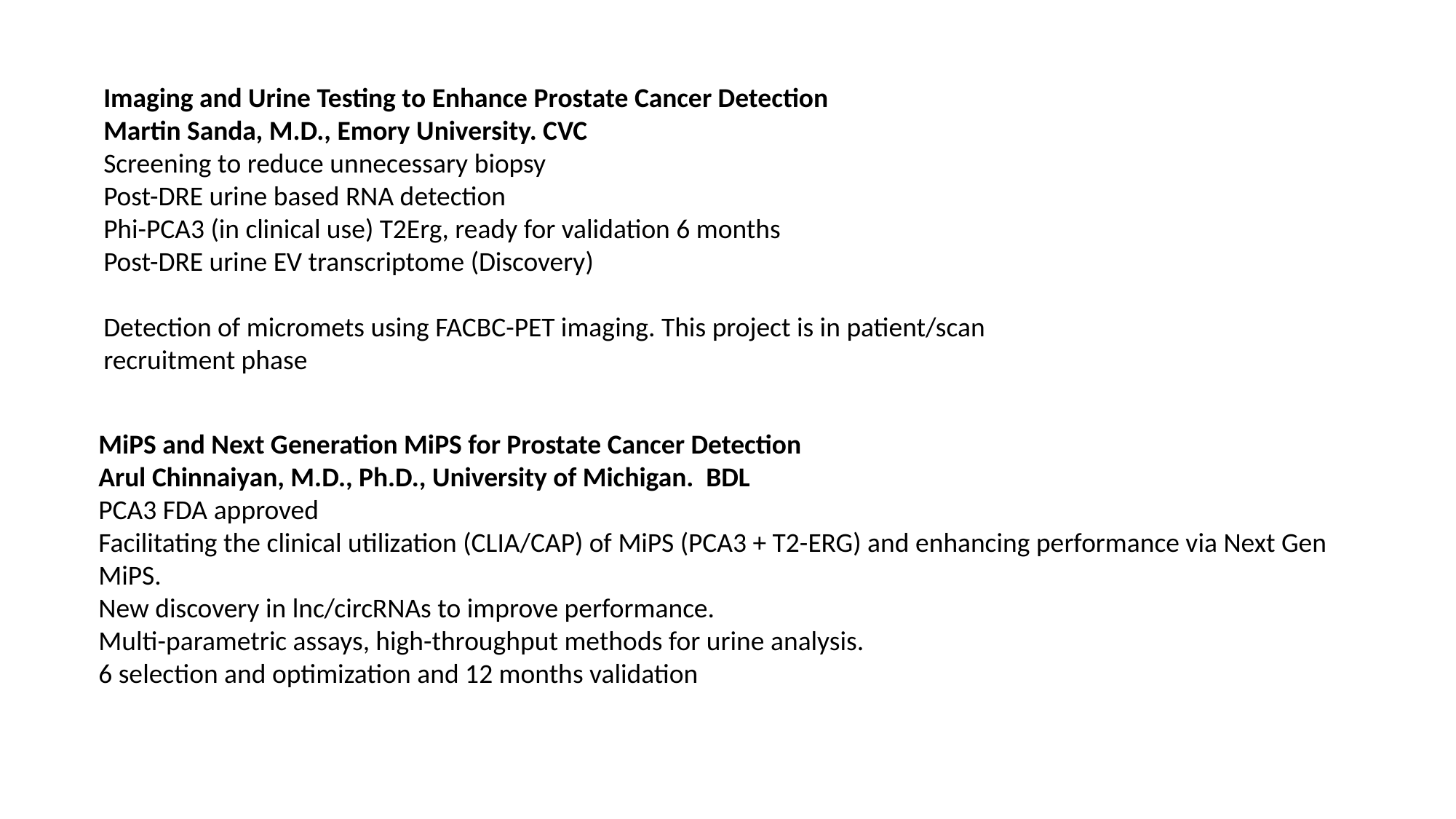

Imaging and Urine Testing to Enhance Prostate Cancer Detection
Martin Sanda, M.D., Emory University. CVC
Screening to reduce unnecessary biopsy
Post-DRE urine based RNA detection
Phi-PCA3 (in clinical use) T2Erg, ready for validation 6 months
Post-DRE urine EV transcriptome (Discovery)

Detection of micromets using FACBC-PET imaging. This project is in patient/scan recruitment phase
MiPS and Next Generation MiPS for Prostate Cancer Detection
Arul Chinnaiyan, M.D., Ph.D., University of Michigan.  BDL
PCA3 FDA approved
Facilitating the clinical utilization (CLIA/CAP) of MiPS (PCA3 + T2-ERG) and enhancing performance via Next Gen MiPS.
New discovery in lnc/circRNAs to improve performance.
Multi-parametric assays, high-throughput methods for urine analysis.
6 selection and optimization and 12 months validation